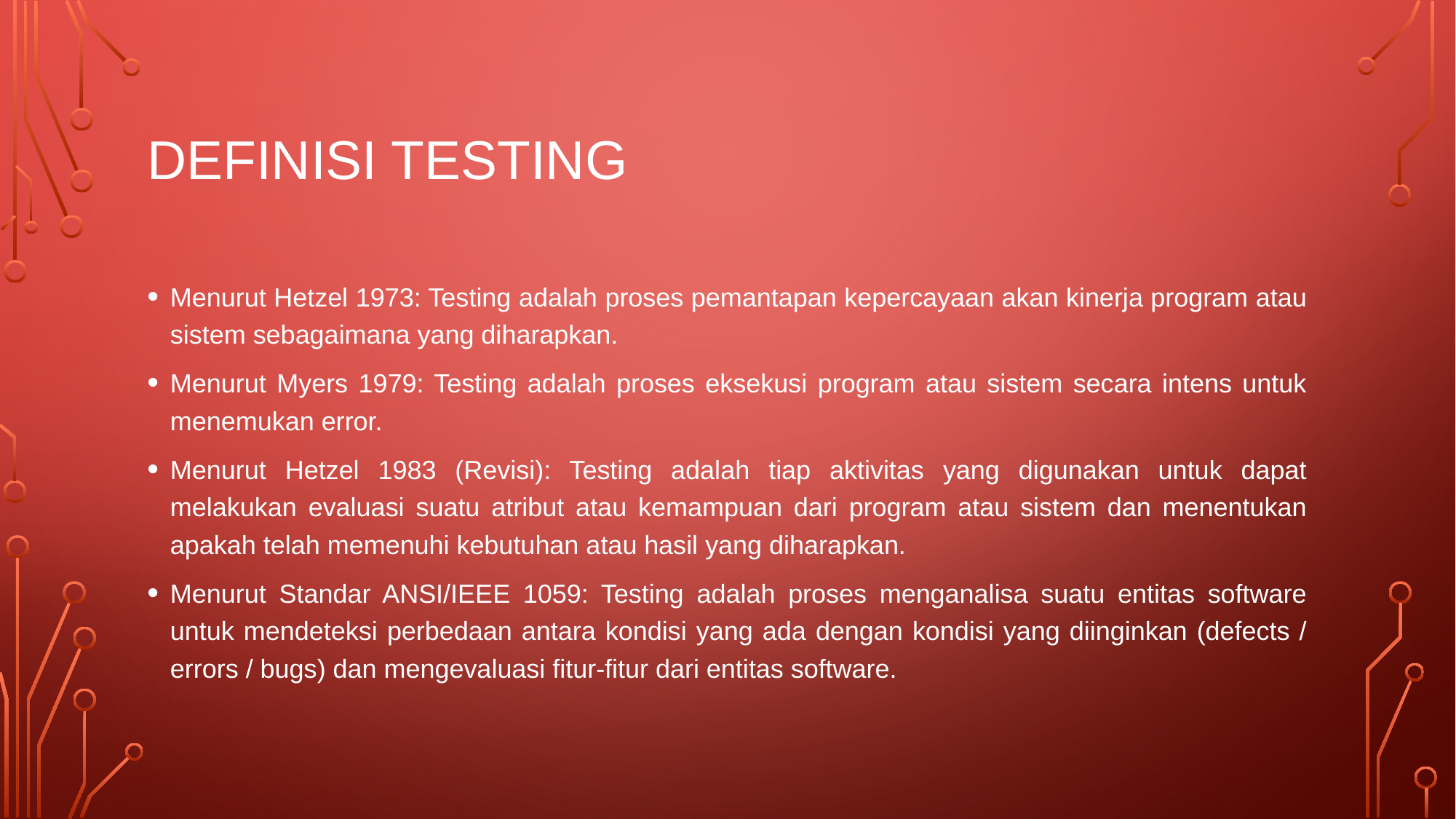

# Definisi testing
Menurut Hetzel 1973: Testing adalah proses pemantapan kepercayaan akan kinerja program atau sistem sebagaimana yang diharapkan.
Menurut Myers 1979: Testing adalah proses eksekusi program atau sistem secara intens untuk menemukan error.
Menurut Hetzel 1983 (Revisi): Testing adalah tiap aktivitas yang digunakan untuk dapat melakukan evaluasi suatu atribut atau kemampuan dari program atau sistem dan menentukan apakah telah memenuhi kebutuhan atau hasil yang diharapkan.
Menurut Standar ANSI/IEEE 1059: Testing adalah proses menganalisa suatu entitas software untuk mendeteksi perbedaan antara kondisi yang ada dengan kondisi yang diinginkan (defects / errors / bugs) dan mengevaluasi fitur-fitur dari entitas software.